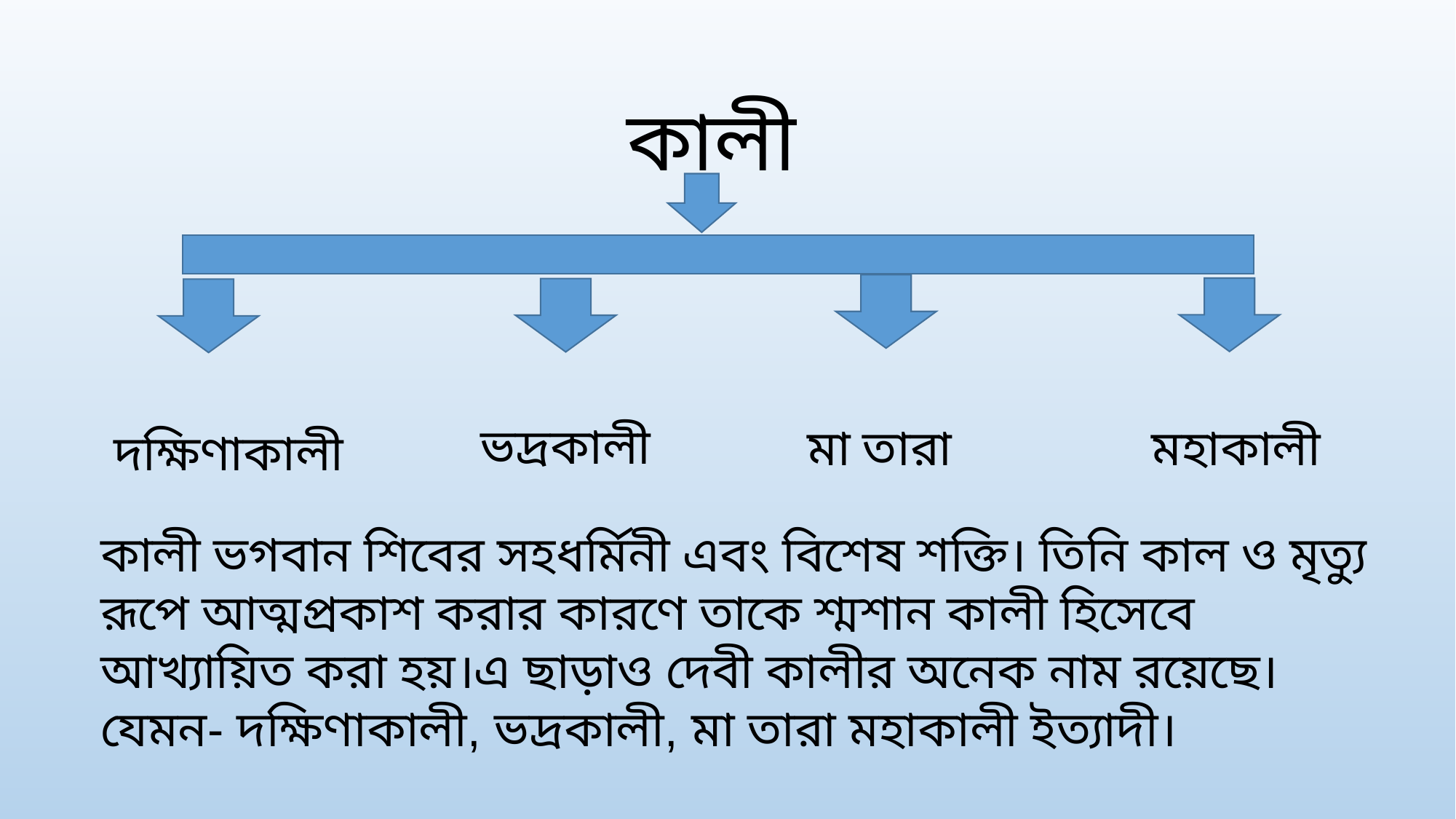

কালী

ভদ্রকালী
মা তারা
মহাকালী
দক্ষিণাকালী
কালী ভগবান শিবের সহধর্মিনী এবং বিশেষ শক্তি। তিনি কাল ও মৃত্যু রূপে আত্মপ্রকাশ করার কারণে তাকে শ্মশান কালী হিসেবে আখ্যায়িত করা হয়।এ ছাড়াও দেবী কালীর অনেক নাম রয়েছে। যেমন- দক্ষিণাকালী, ভদ্রকালী, মা তারা মহাকালী ইত্যাদী।